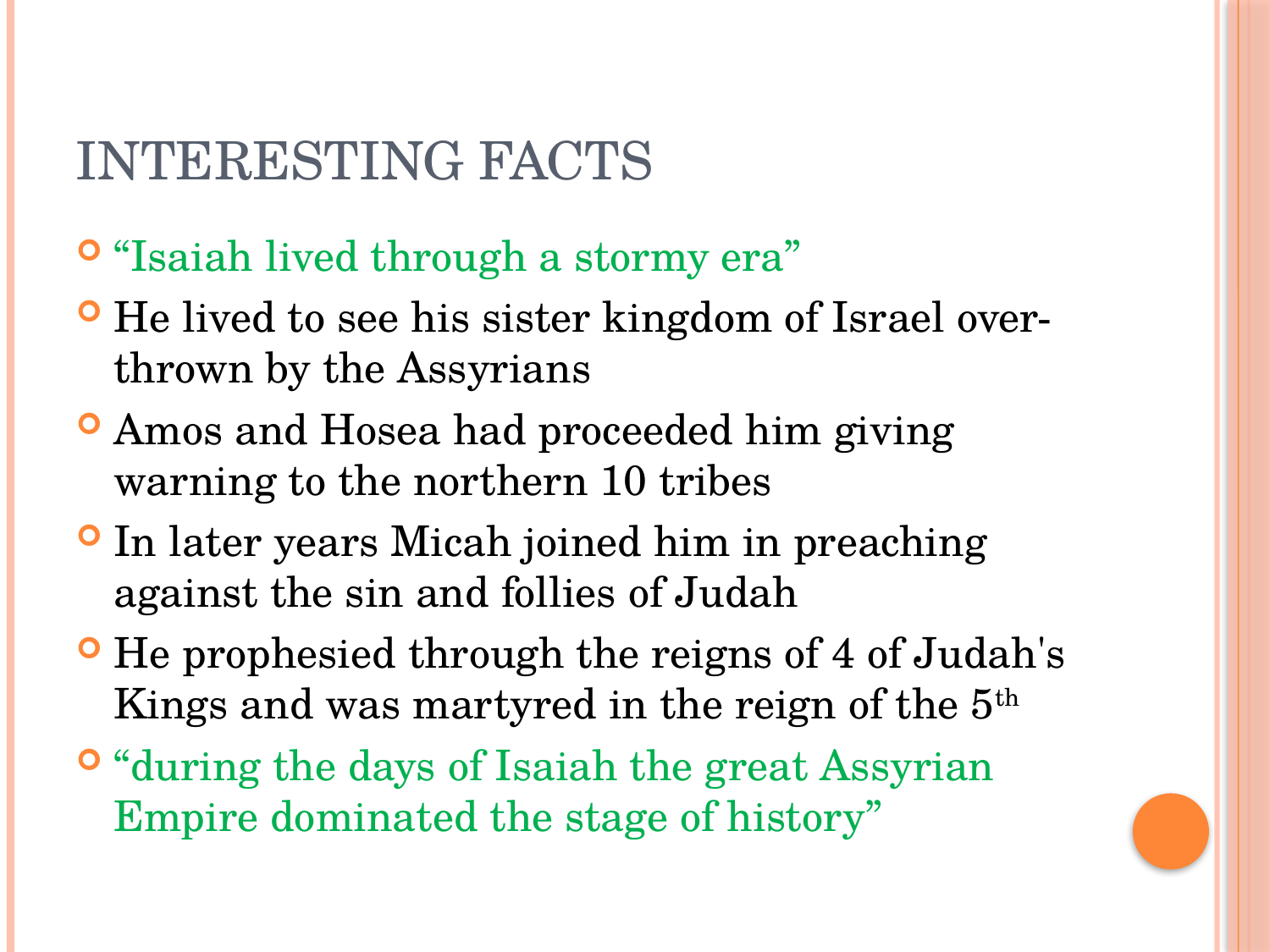

# Interesting Facts
“Isaiah lived through a stormy era”
He lived to see his sister kingdom of Israel over-thrown by the Assyrians
Amos and Hosea had proceeded him giving warning to the northern 10 tribes
In later years Micah joined him in preaching against the sin and follies of Judah
He prophesied through the reigns of 4 of Judah's Kings and was martyred in the reign of the 5th
“during the days of Isaiah the great Assyrian Empire dominated the stage of history”